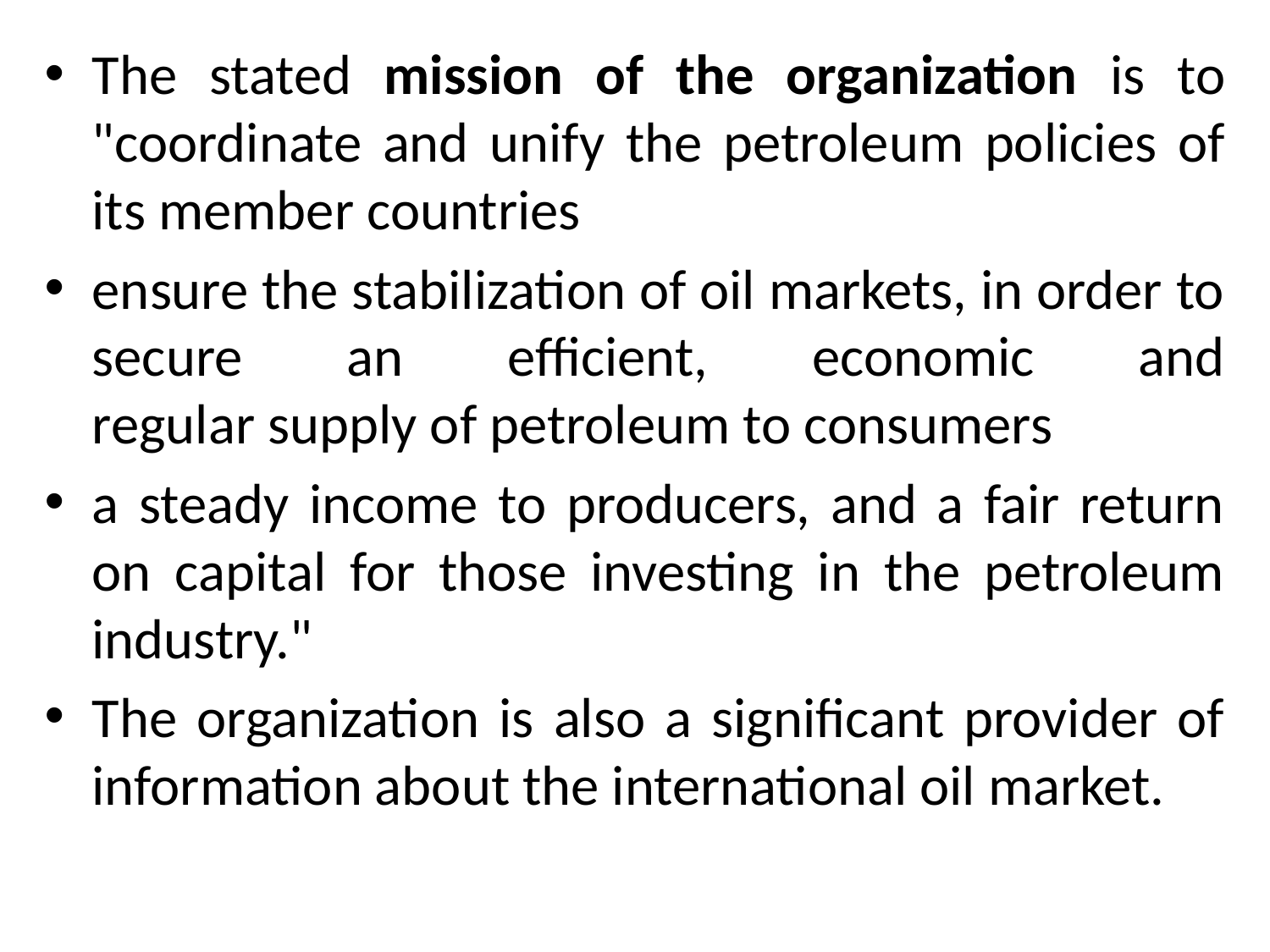

#
The stated mission of the organization is to "coordinate and unify the petroleum policies of its member countries
ensure the stabilization of oil markets, in order to secure an efficient, economic and regular supply of petroleum to consumers
a steady income to producers, and a fair return on capital for those investing in the petroleum industry."
The organization is also a significant provider of information about the international oil market.